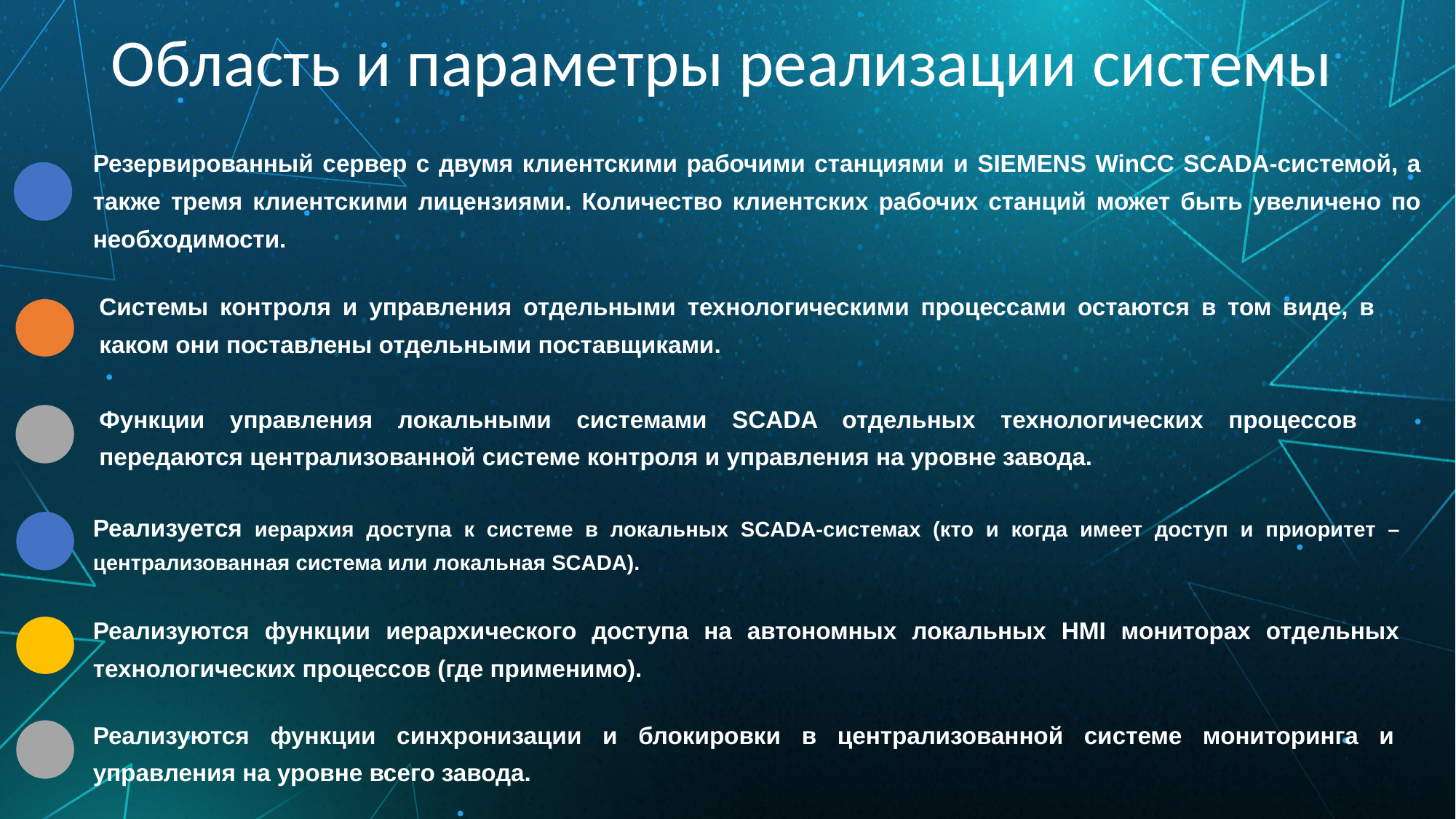

# Область и параметры реализации системы
Резервированный сервер с двумя клиентскими рабочими станциями и SIEMENS WinCC SCADA-системой, а также тремя клиентскими лицензиями. Количество клиентских рабочих станций может быть увеличено по необходимости.

Системы контроля и управления отдельными технологическими процессами остаются в том виде, в каком они поставлены отдельными поставщиками.

Функции управления локальными системами SCADA отдельных технологических процессов передаются централизованной системе контроля и управления на уровне завода.

Реализуется иерархия доступа к системе в локальных SCADA-системах (кто и когда имеет доступ и приоритет – централизованная система или локальная SCADA).

Реализуются функции иерархического доступа на автономных локальных HMI мониторах отдельных технологических процессов (где применимо).

Реализуются функции синхронизации и блокировки в централизованной системе мониторинга и управления на уровне всего завода.